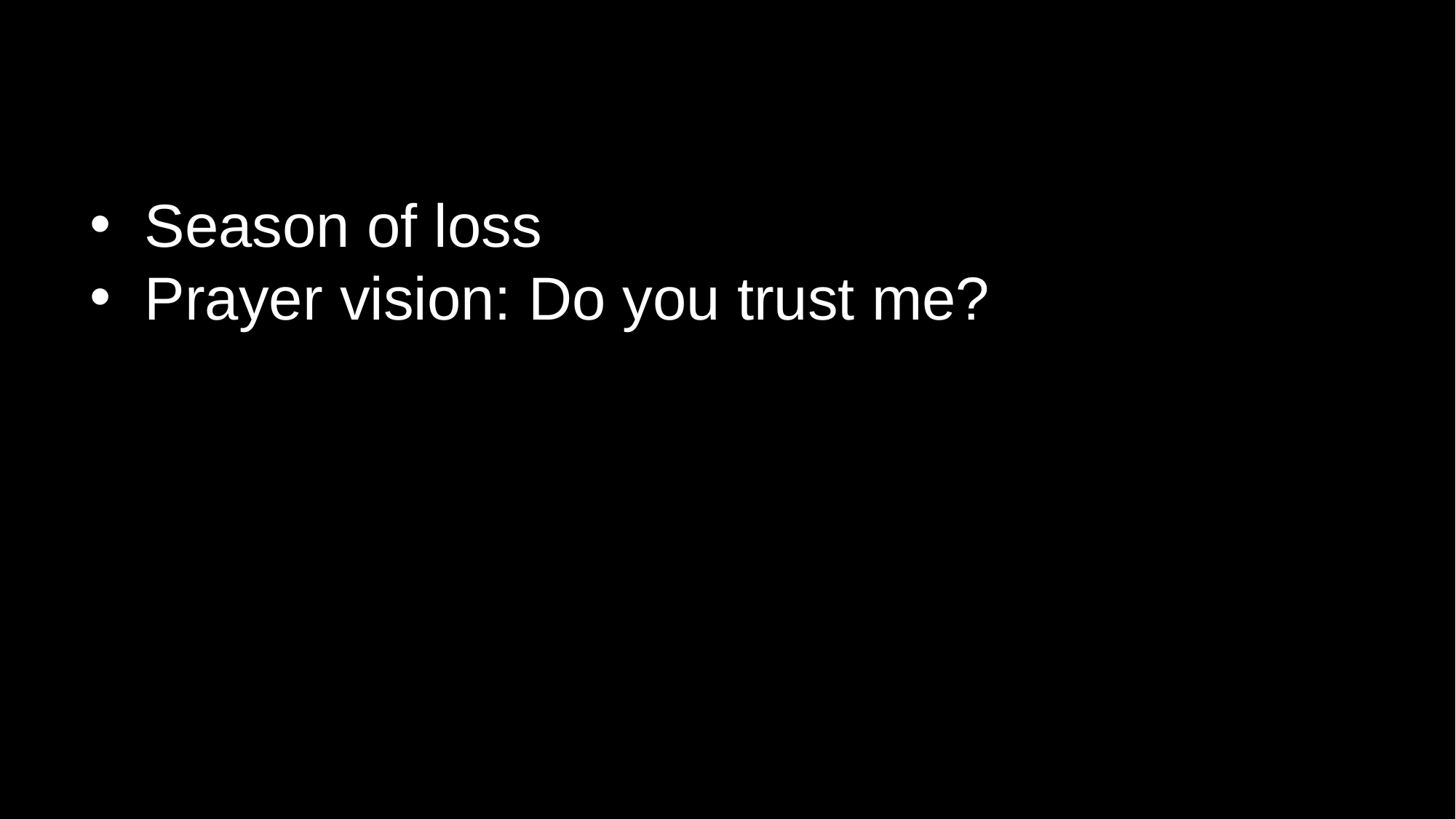

Season of loss
Prayer vision: Do you trust me?